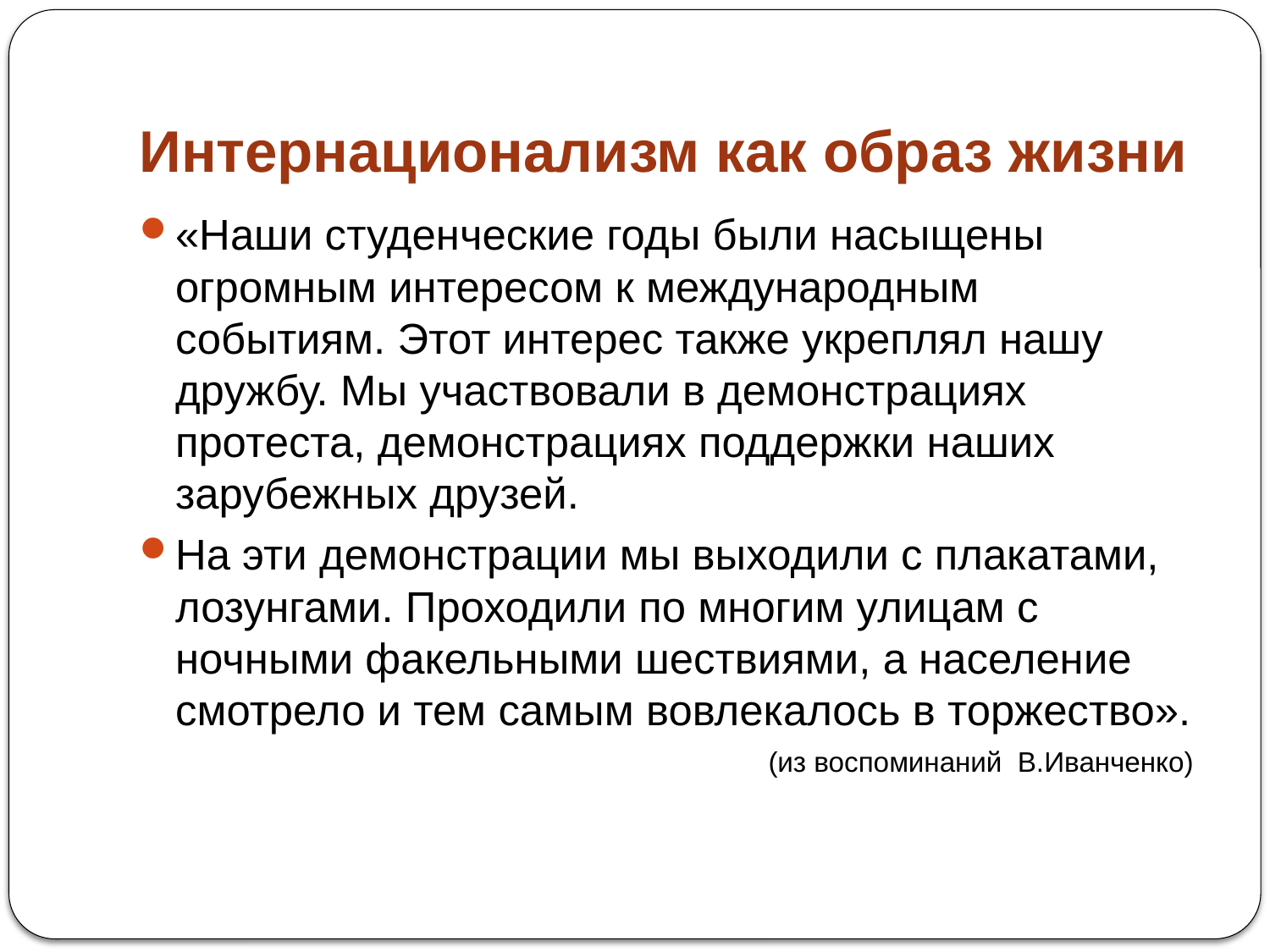

# Интернационализм как образ жизни
«Наши студенческие годы были насыщены огромным интересом к международным событиям. Этот интерес также укреплял нашу дружбу. Мы участвовали в демонстрациях протеста, демонстрациях поддержки наших зарубежных друзей.
На эти демонстрации мы выходили с плакатами, лозунгами. Проходили по многим улицам с ночными факельными шествиями, а население смотрело и тем самым вовлекалось в торжество».
(из воспоминаний  В.Иванченко)